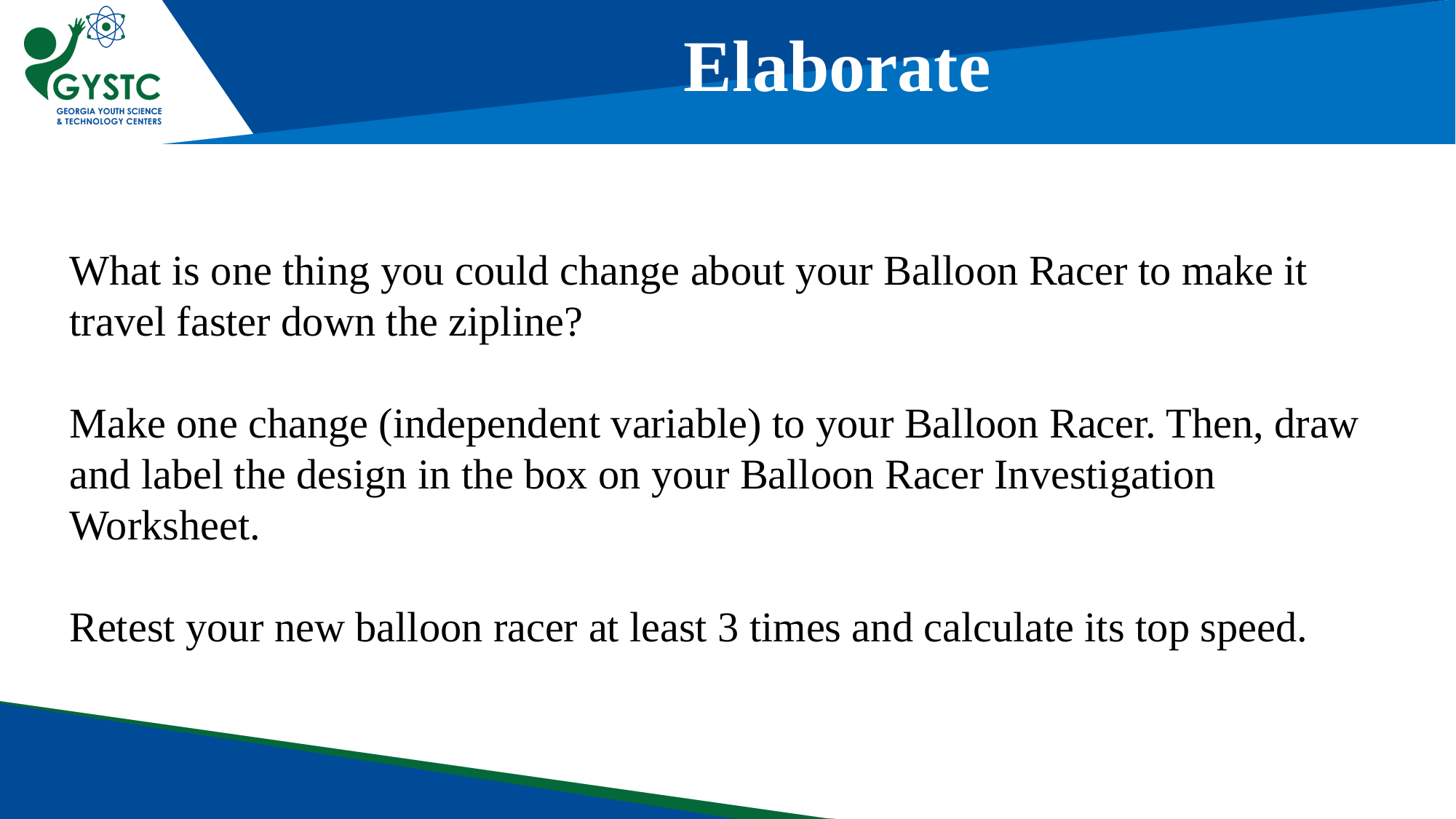

Elaborate
What is one thing you could change about your Balloon Racer to make it travel faster down the zipline?

Make one change (independent variable) to your Balloon Racer. Then, draw and label the design in the box on your Balloon Racer Investigation Worksheet.

Retest your new balloon racer at least 3 times and calculate its top speed.